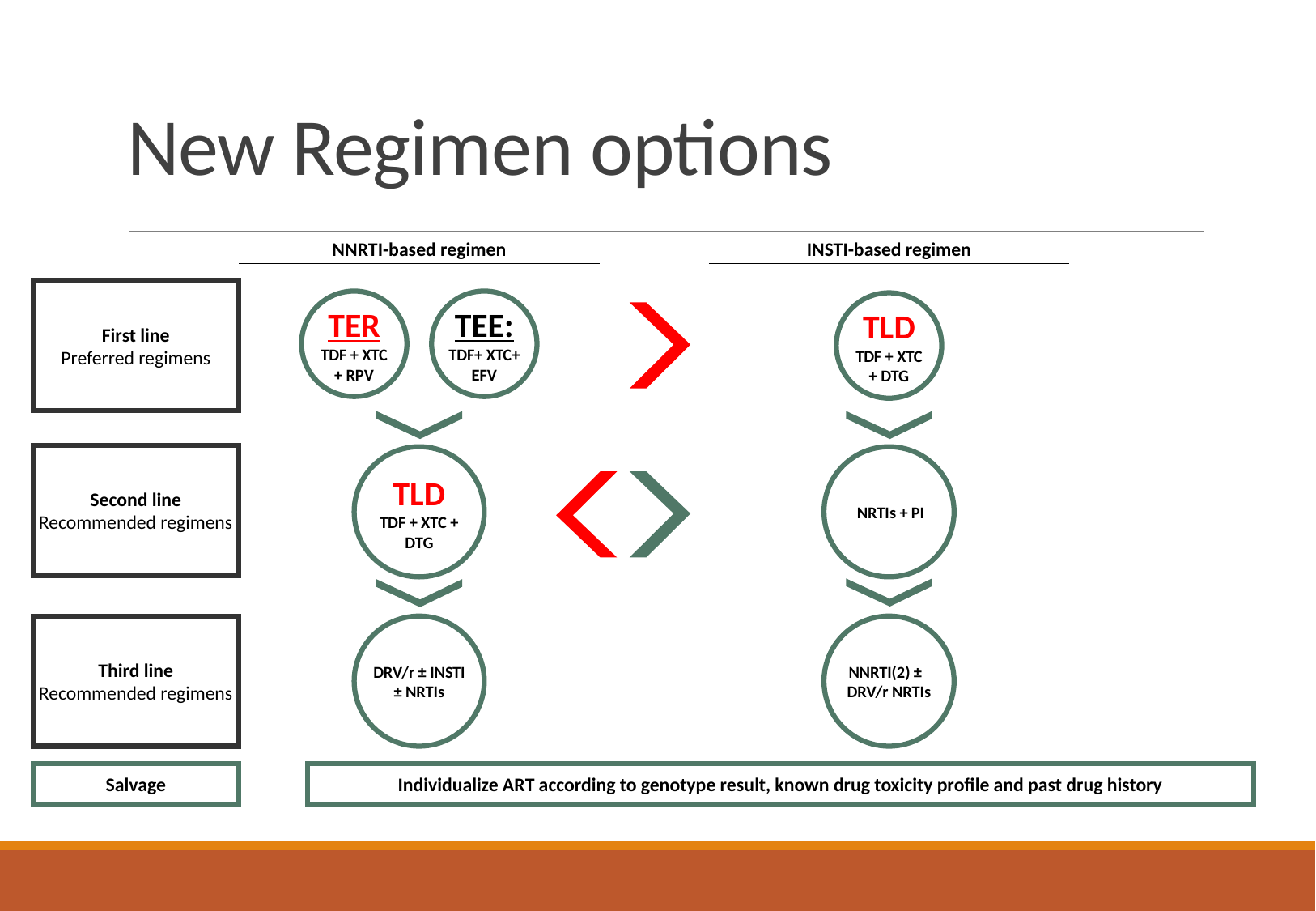

# New Regimen options
overall_0_131969641589018051 columns_1_131969638180641873 44_1_131969641135914914 66_1_131969646109594877
NNRTI-based regimen
INSTI-based regimen
First line
Preferred regimens
TER
TDF + XTC + RPV
TEE: TDF+ XTC+ EFV
TLD
TDF + XTC + DTG

Second line
Recommended regimens
TLD
TDF + XTC + DTG
 NRTIs + PI

Third line
Recommended regimens
DRV/r ± INSTI ± NRTIs
NNRTI(2) ±   DRV/r NRTIs
Salvage
Individualize ART according to genotype result, known drug toxicity profile and past drug history